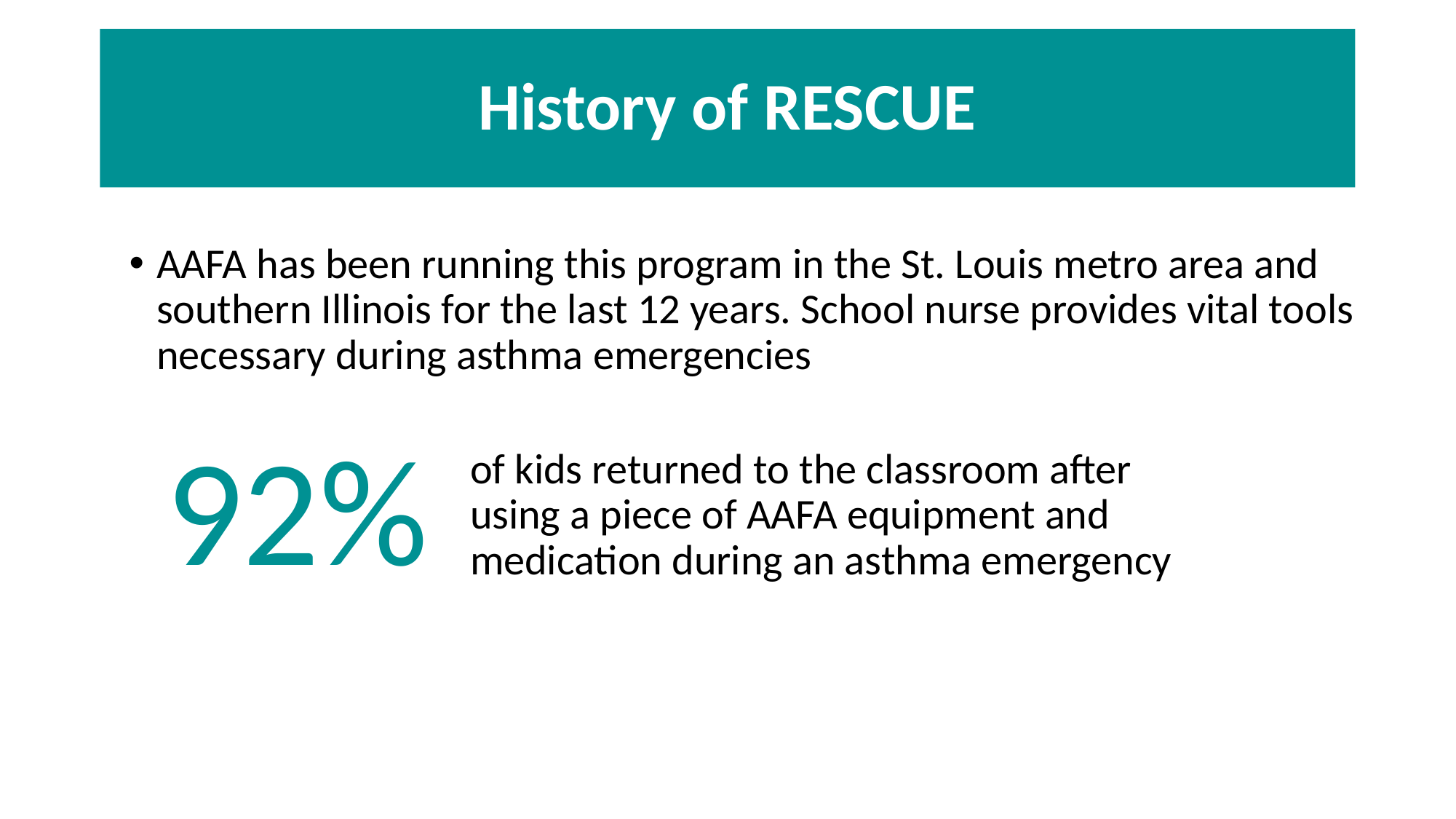

# History of RESCUE
AAFA has been running this program in the St. Louis metro area and southern Illinois for the last 12 years. School nurse provides vital tools necessary during asthma emergencies
92%
of kids returned to the classroom after using a piece of AAFA equipment and medication during an asthma emergency